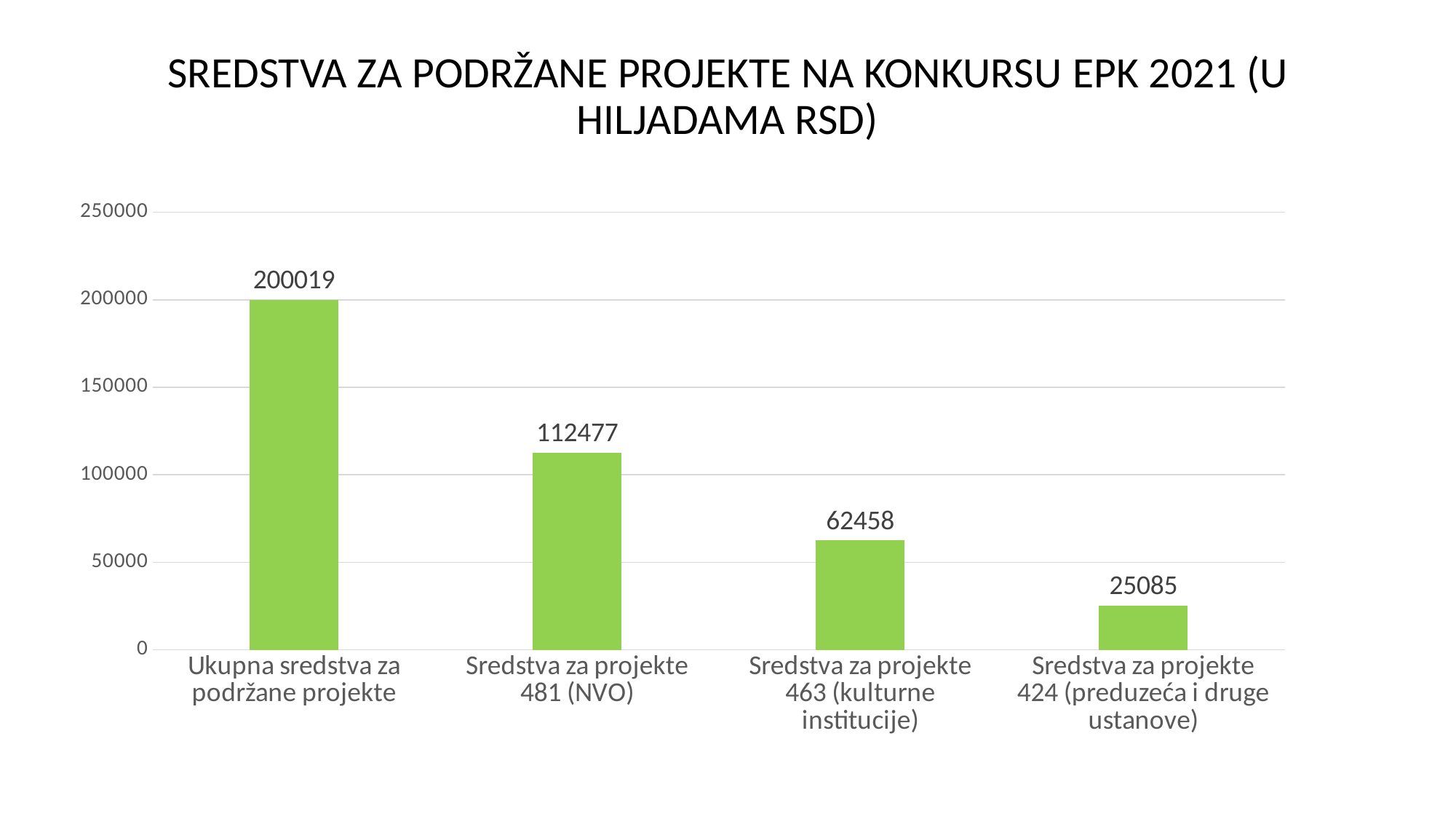

# SREDSTVA ZA PODRŽANE PROJEKTE NA KONKURSU EPK 2021 (U HILJADAMA RSD)

### Chart

| Category | Series 1 |
|---|---|
| Ukupna sredstva za podržane projekte | 200019.0 |
| Sredstva za projekte 481 (NVO) | 112477.0 |
| Sredstva za projekte 463 (kulturne institucije) | 62458.0 |
| Sredstva za projekte 424 (preduzeća i druge ustanove) | 25085.0 |